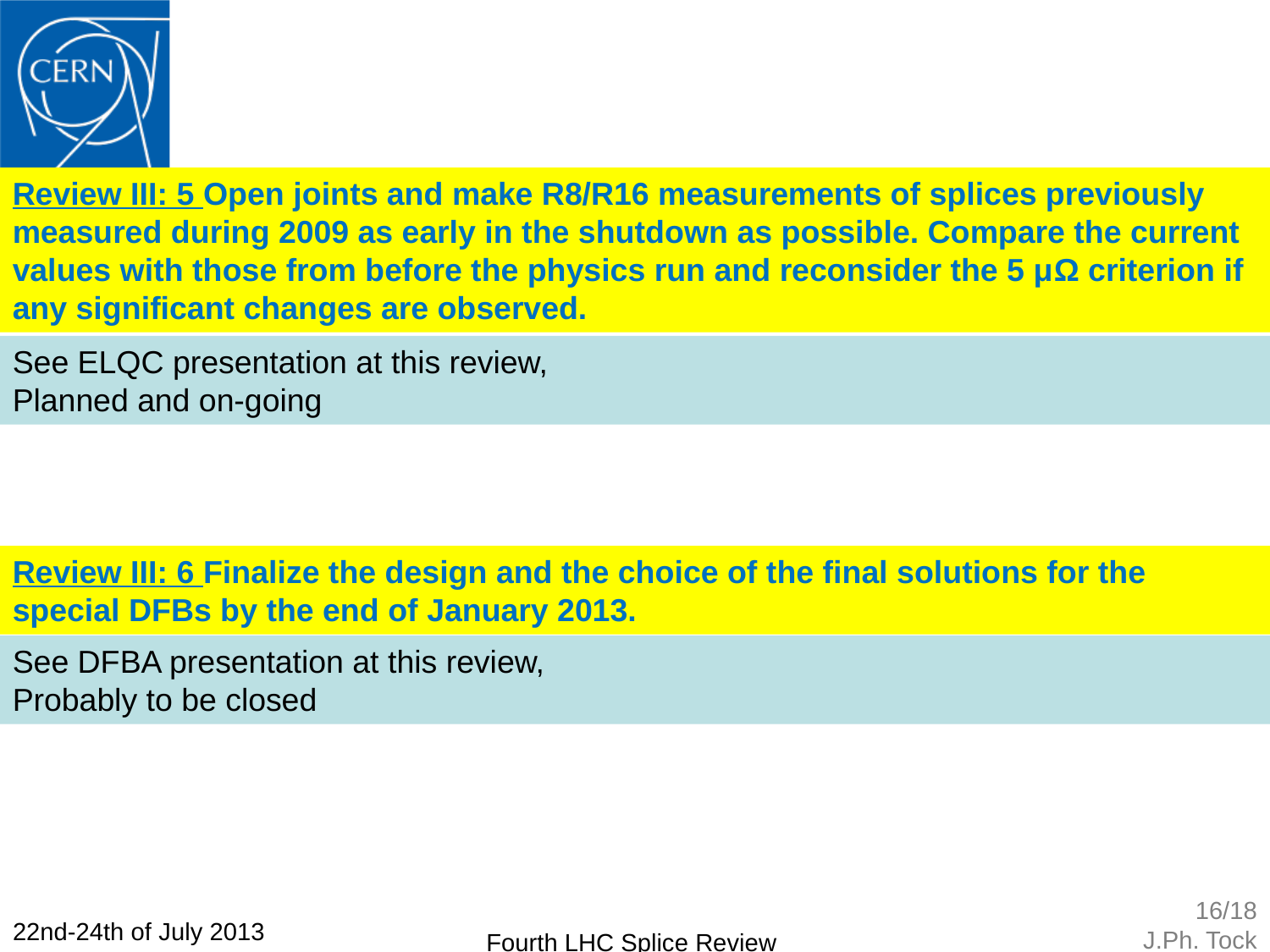

Review III: 5 Open joints and make R8/R16 measurements of splices previously measured during 2009 as early in the shutdown as possible. Compare the current values with those from before the physics run and reconsider the 5 μΩ criterion if any significant changes are observed.
See ELQC presentation at this review,
Planned and on-going
Review III: 6 Finalize the design and the choice of the final solutions for the special DFBs by the end of January 2013.
See DFBA presentation at this review,
Probably to be closed
16/18
J.Ph. Tock
22nd-24th of July 2013
Fourth LHC Splice Review